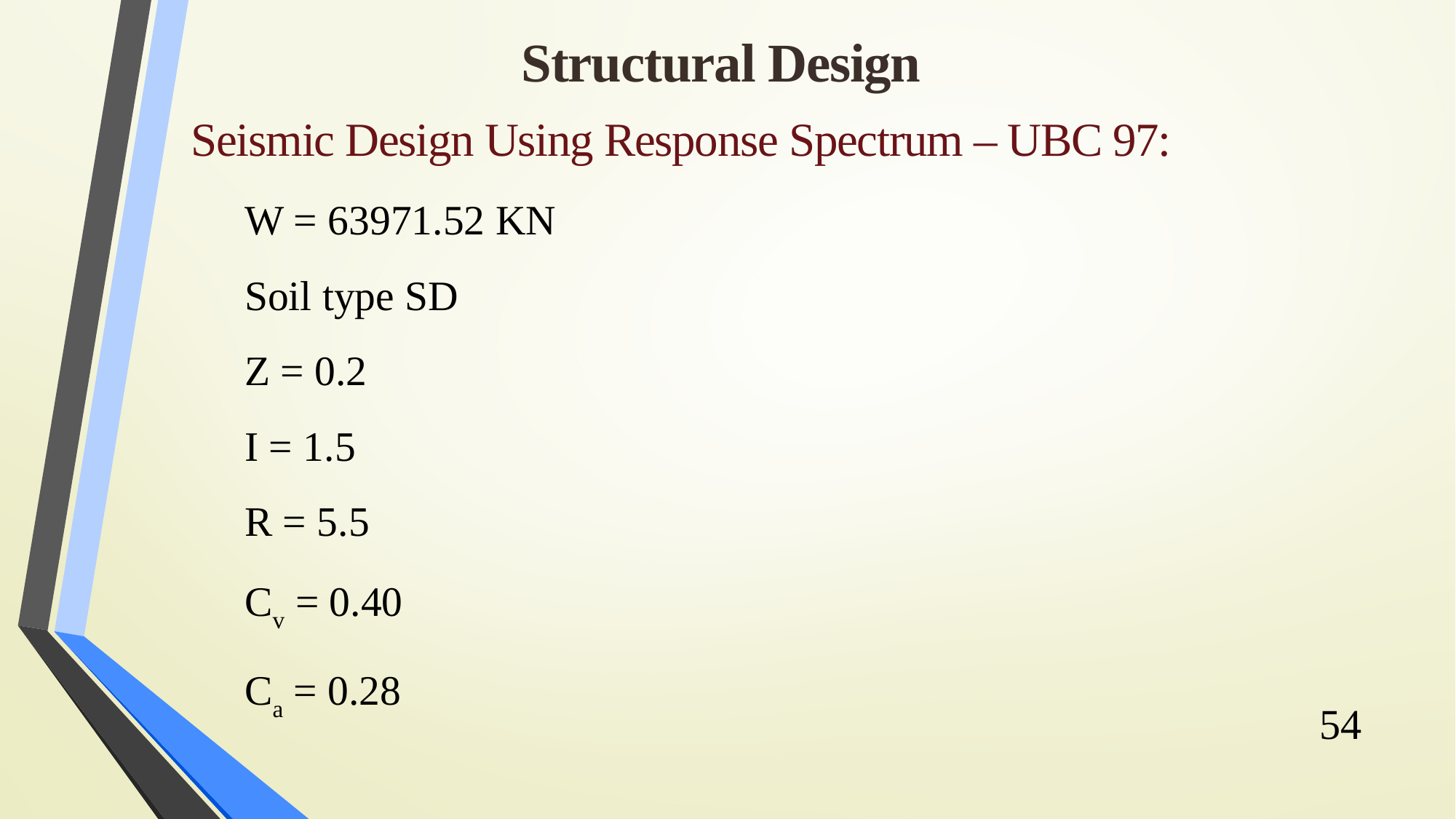

Structural Design
Seismic Design Using Response Spectrum – UBC 97:
W = 63971.52 KN
Soil type SD
Z = 0.2
I = 1.5
R = 5.5
Cv = 0.40
Ca = 0.28
54